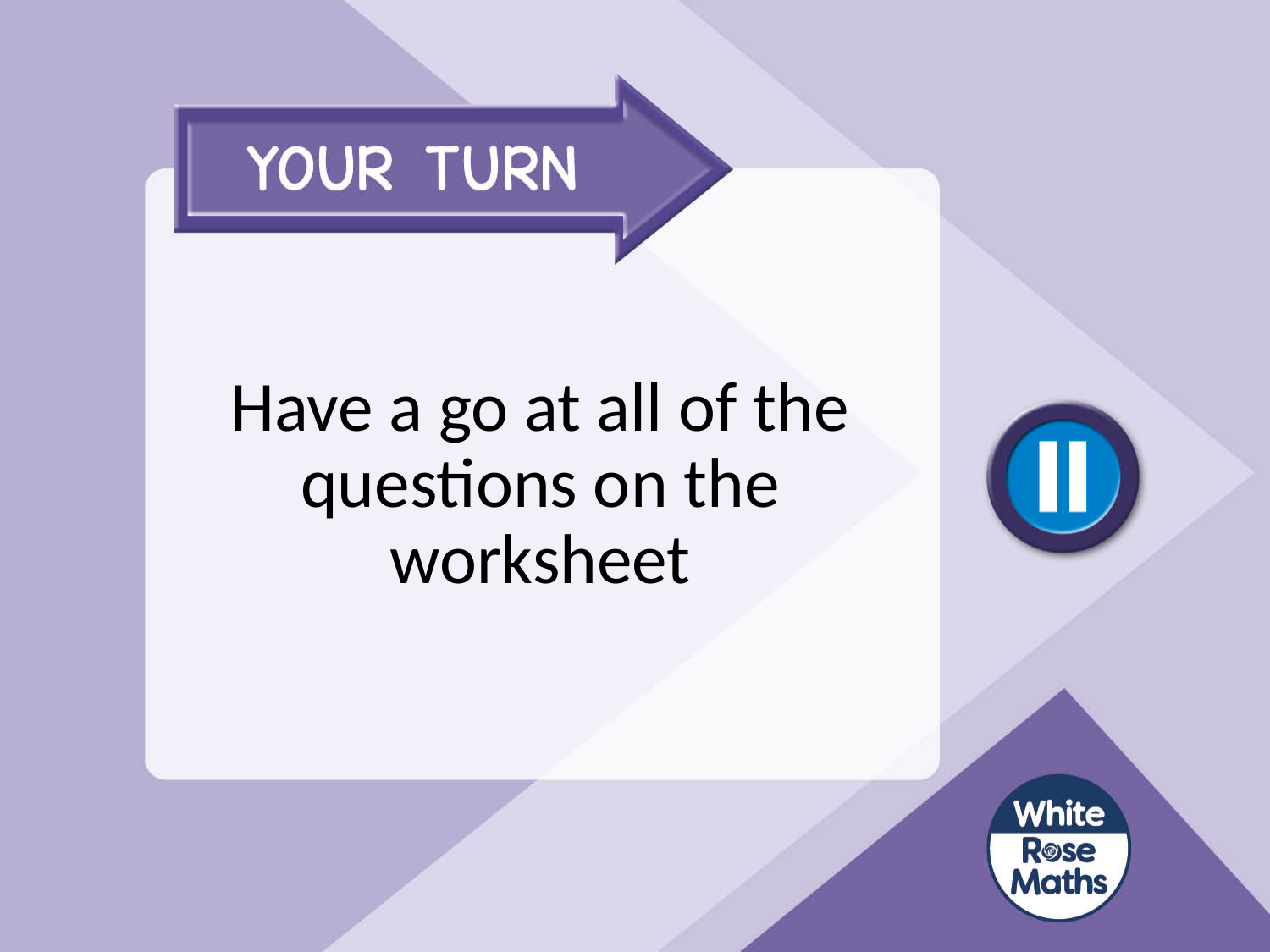

# Have a go at all of the questions on the worksheet